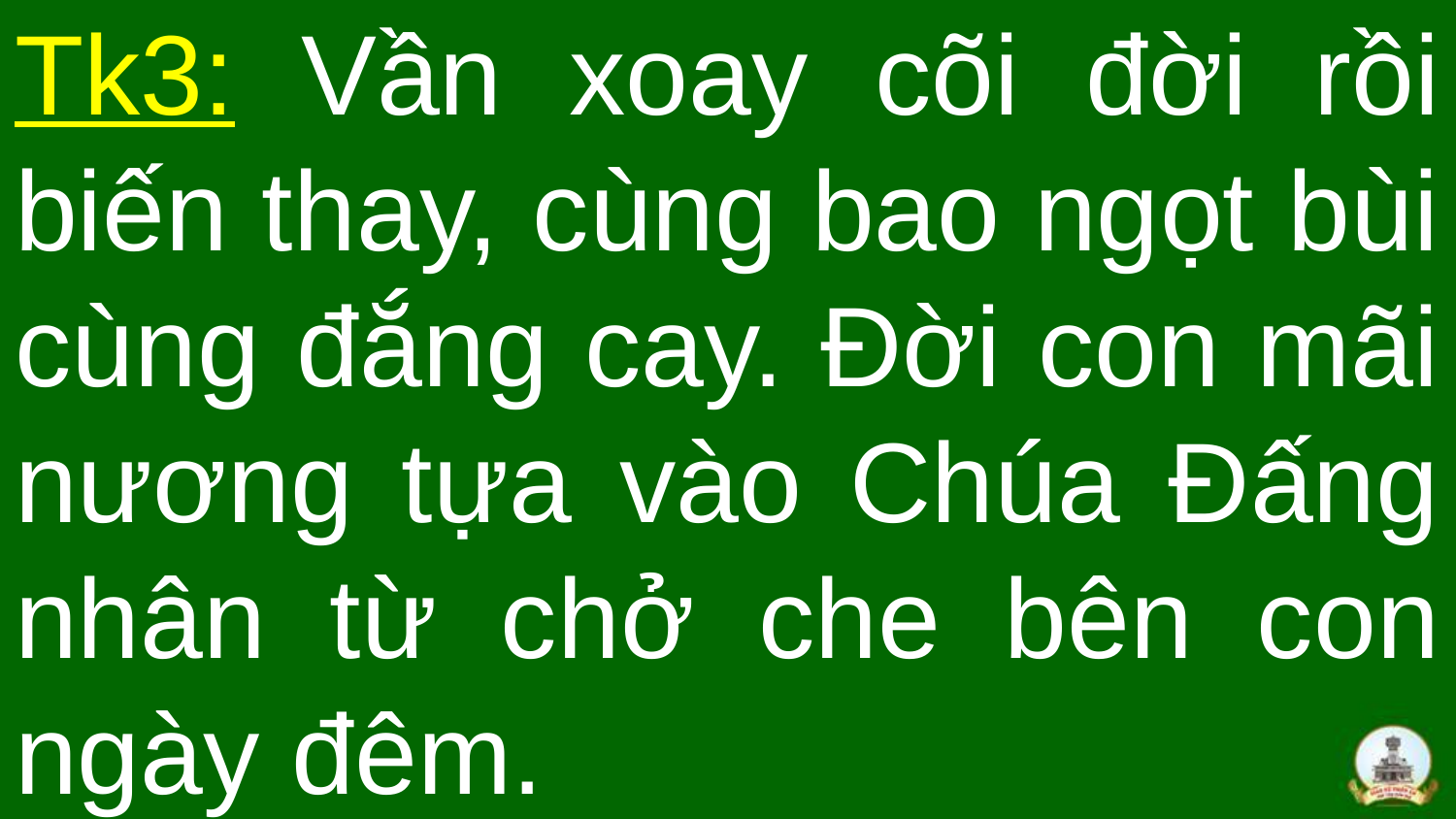

# Tk3: Vần xoay cõi đời rồi biến thay, cùng bao ngọt bùi cùng đắng cay. Đời con mãi nương tựa vào Chúa Đấng nhân từ chở che bên con ngày đêm.